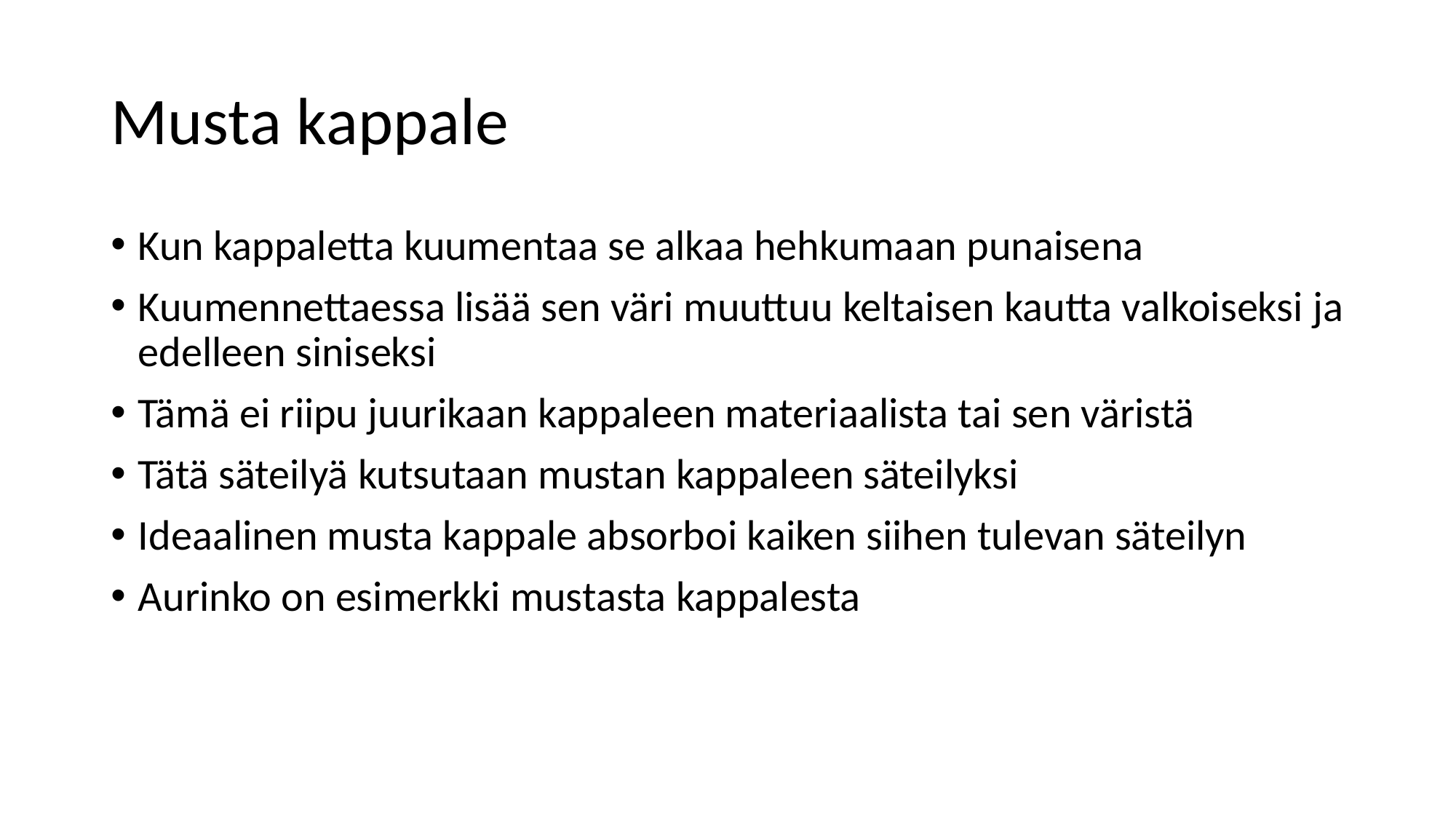

# Musta kappale
Kun kappaletta kuumentaa se alkaa hehkumaan punaisena
Kuumennettaessa lisää sen väri muuttuu keltaisen kautta valkoiseksi ja edelleen siniseksi
Tämä ei riipu juurikaan kappaleen materiaalista tai sen väristä
Tätä säteilyä kutsutaan mustan kappaleen säteilyksi
Ideaalinen musta kappale absorboi kaiken siihen tulevan säteilyn
Aurinko on esimerkki mustasta kappalesta